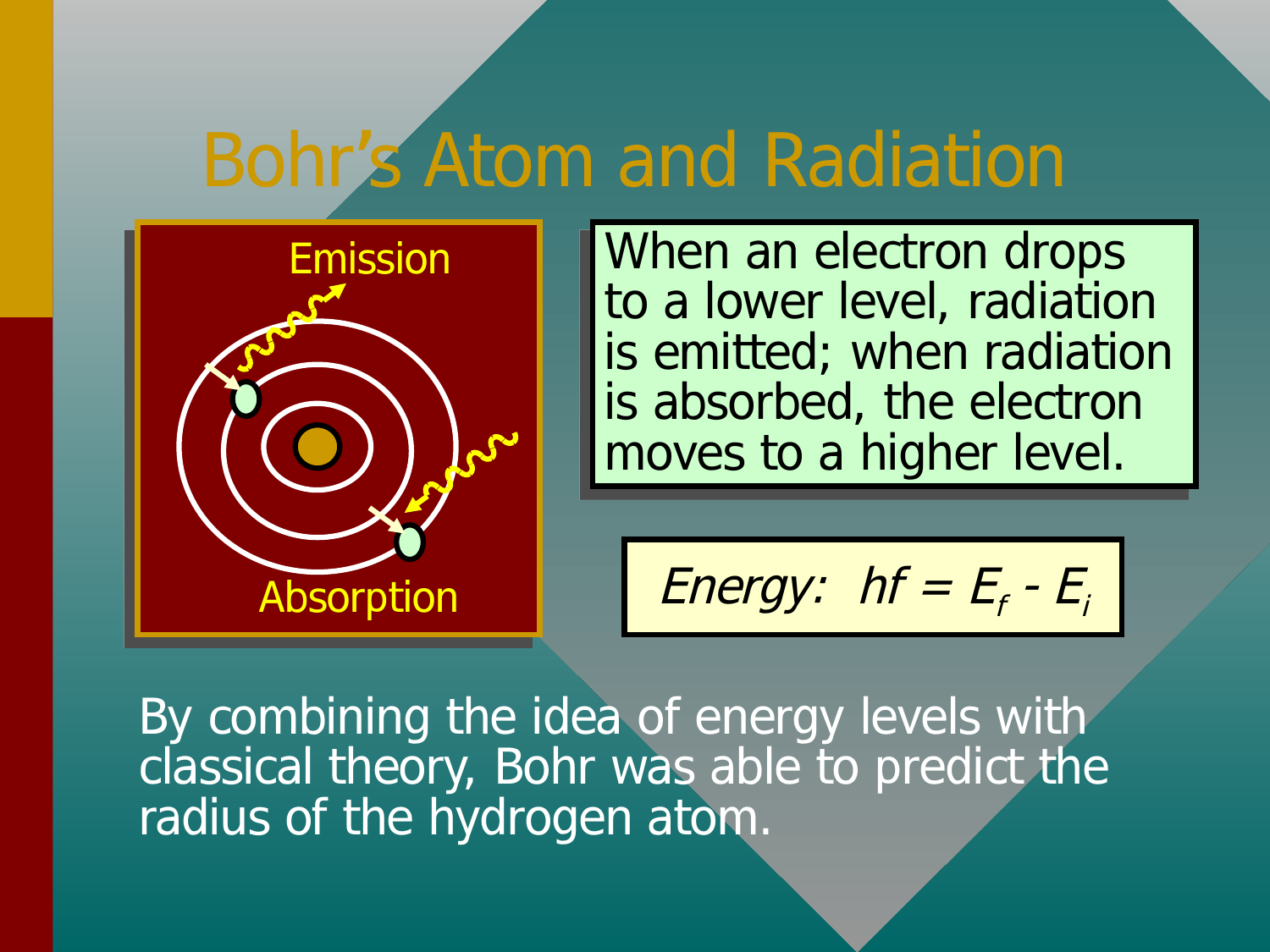

# Bohr’s Atom and Radiation

Emission

Absorption
When an electron drops to a lower level, radiation is emitted; when radiation is absorbed, the electron moves to a higher level.
Energy:  hf = Ef - Ei
By combining the idea of energy levels with classical theory, Bohr was able to predict the radius of the hydrogen atom.